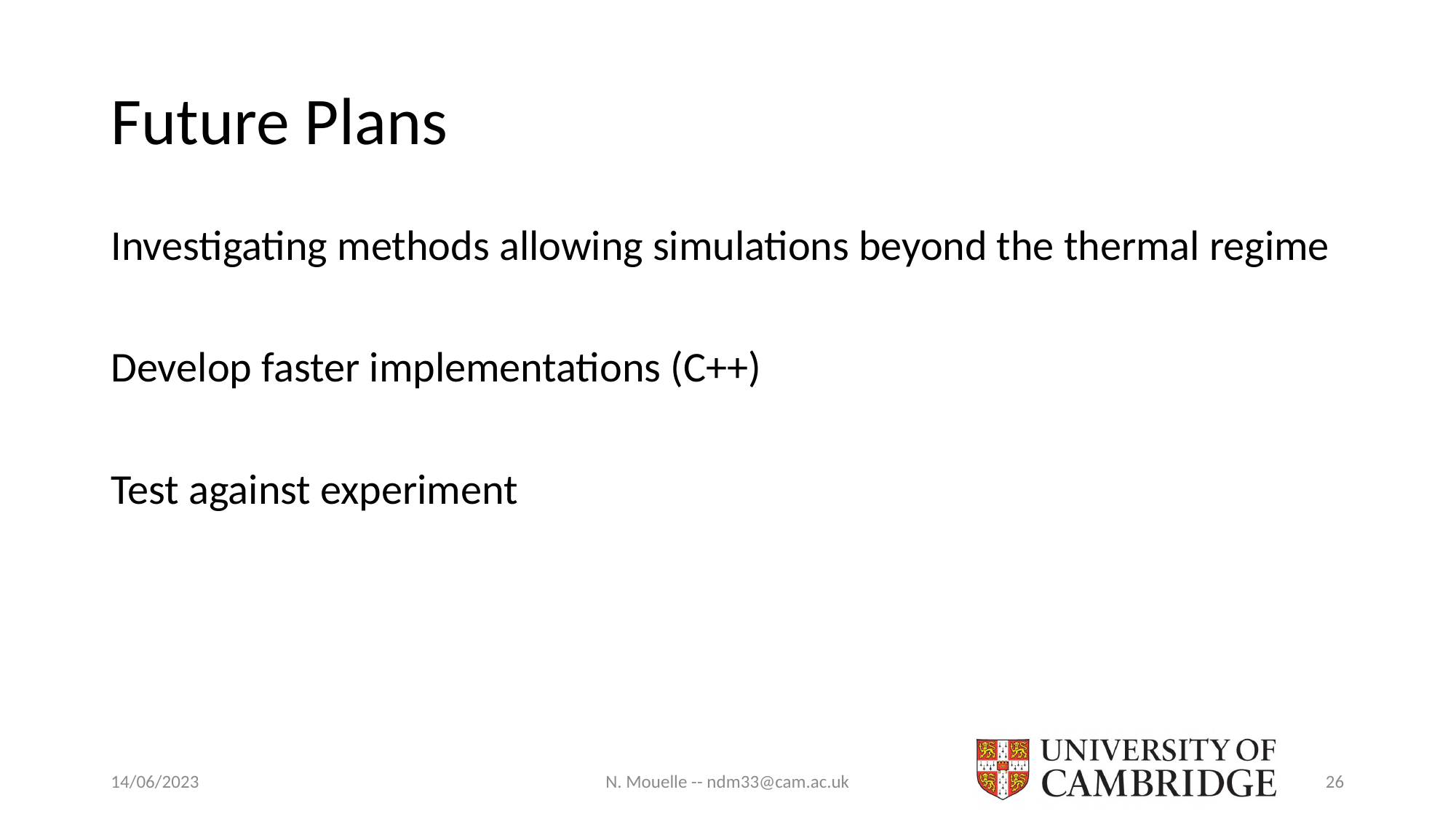

# Future Plans
Investigating methods allowing simulations beyond the thermal regime

Develop faster implementations (C++)

Test against experiment
14/06/2023
N. Mouelle -- ndm33@cam.ac.uk
26